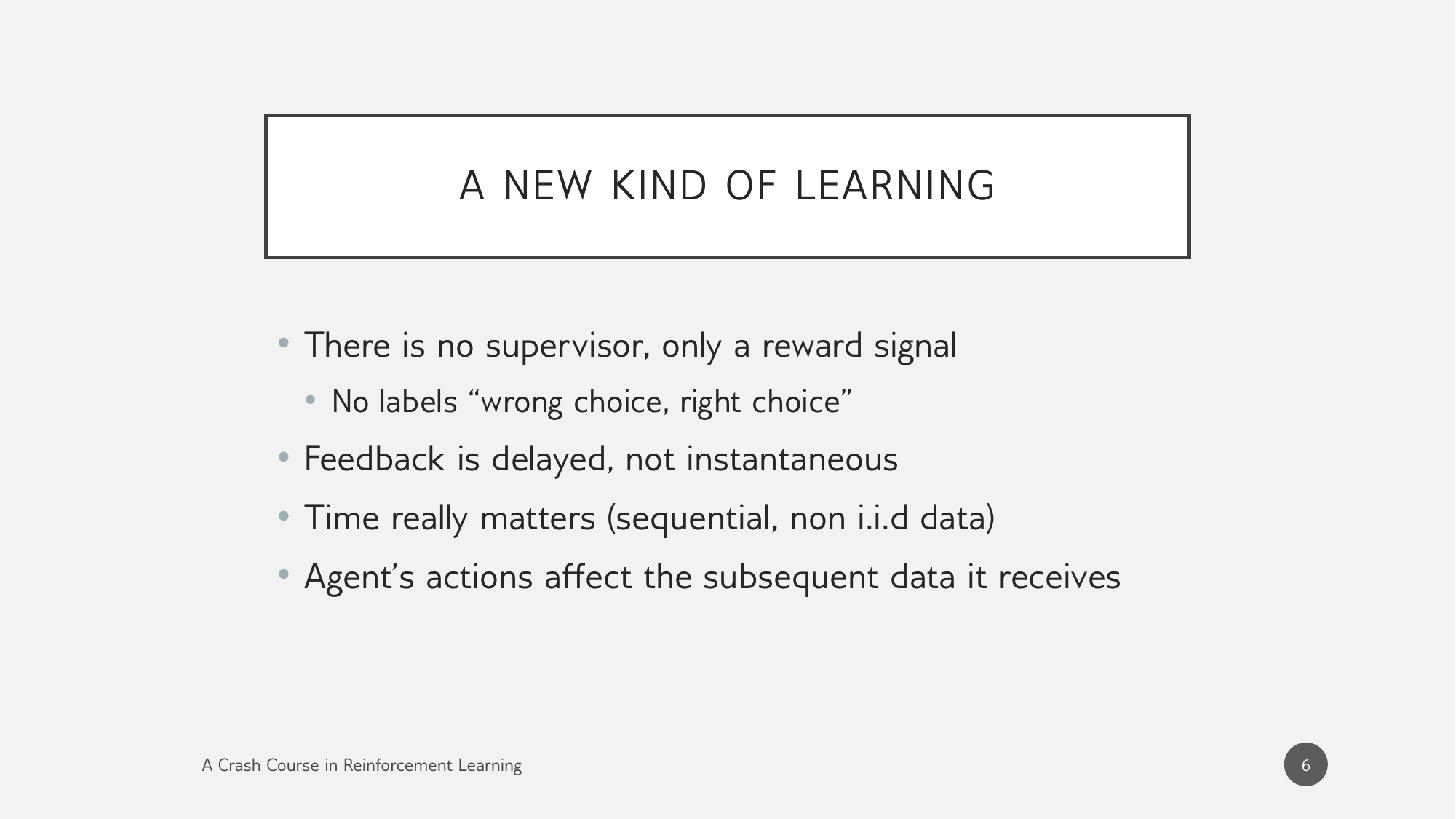

# A new kind of learning
There is no supervisor, only a reward signal
No labels “wrong choice, right choice”
Feedback is delayed, not instantaneous
Time really matters (sequential, non i.i.d data)
Agent’s actions affect the subsequent data it receives

6
A Crash Course in Reinforcement Learning